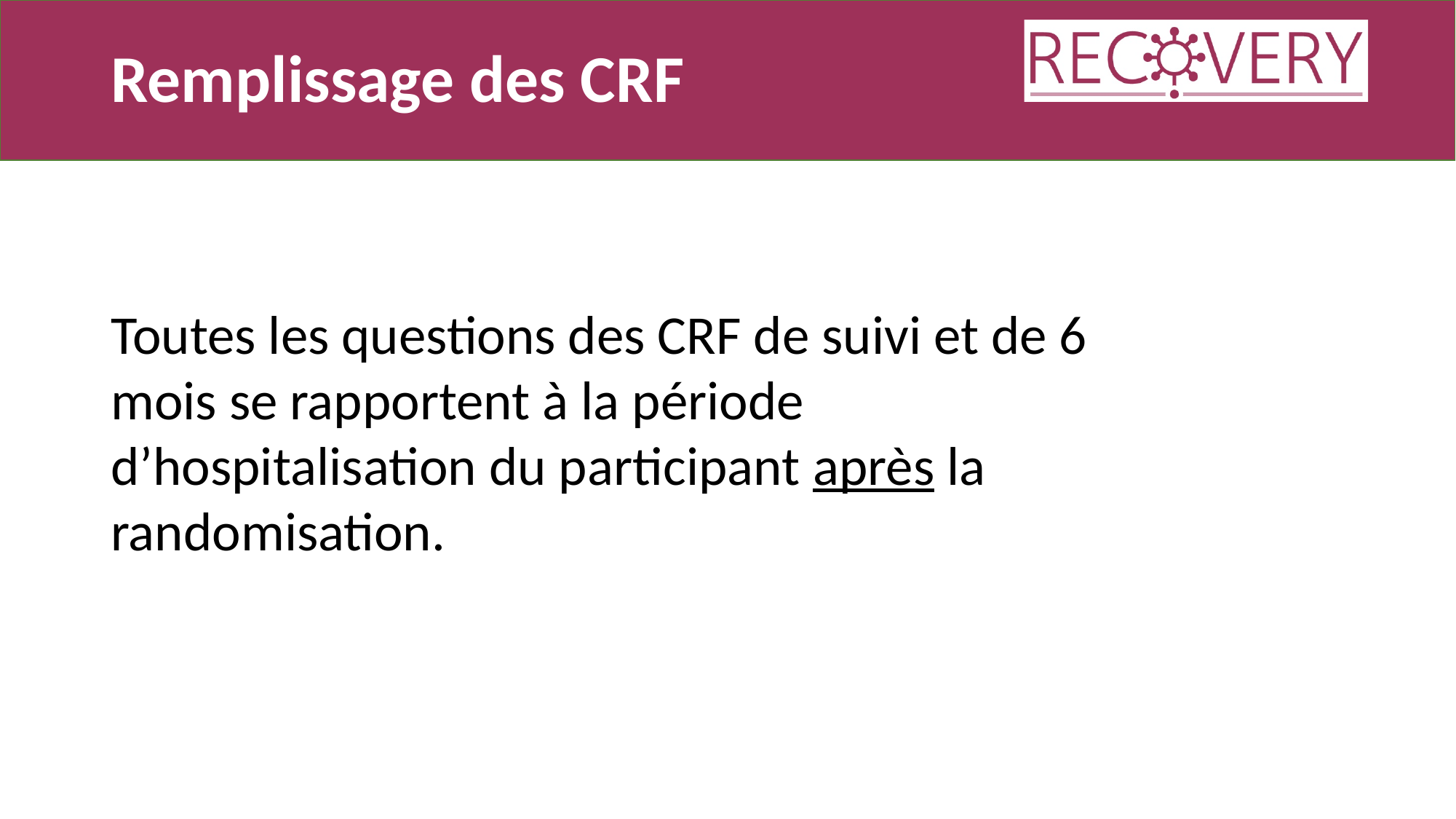

# Remplissage des CRF
Toutes les questions des CRF de suivi et de 6 mois se rapportent à la période d’hospitalisation du participant après la randomisation.